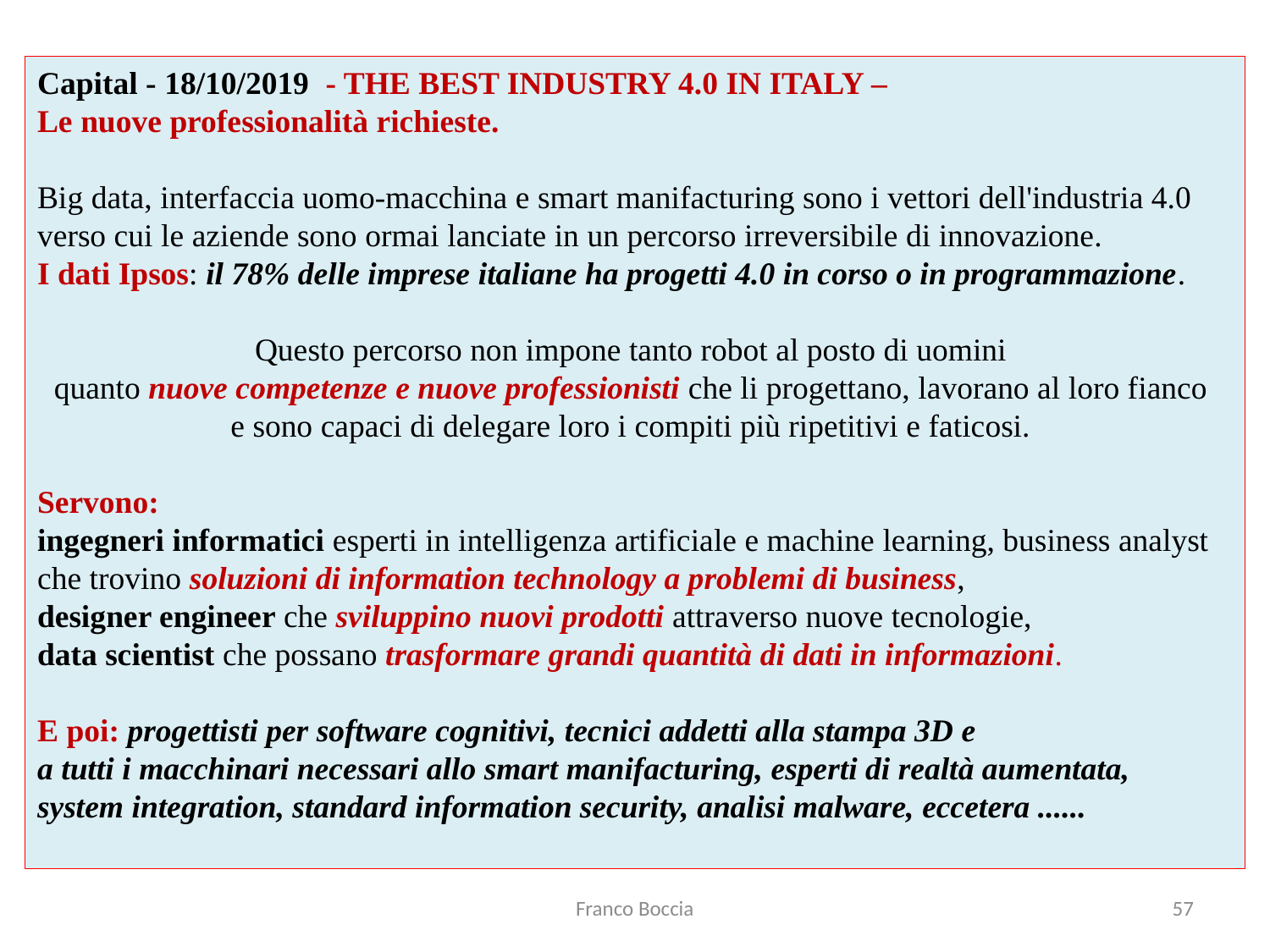

Capital - 18/10/2019  - THE BEST INDUSTRY 4.0 IN ITALY –
Le nuove professionalità richieste.

Big data, interfaccia uomo-macchina e smart manifacturing sono i vettori dell'industria 4.0 verso cui le aziende sono ormai lanciate in un percorso irreversibile di innovazione.
I dati Ipsos: il 78% delle imprese italiane ha progetti 4.0 in corso o in programmazione.

Questo percorso non impone tanto robot al posto di uomini
quanto nuove competenze e nuove professionisti che li progettano, lavorano al loro fianco
e sono capaci di delegare loro i compiti più ripetitivi e faticosi.

Servono:
ingegneri informatici esperti in intelligenza artificiale e machine learning, business analyst che trovino soluzioni di information technology a problemi di business,
designer engineer che sviluppino nuovi prodotti attraverso nuove tecnologie,
data scientist che possano trasformare grandi quantità di dati in informazioni.

E poi: progettisti per software cognitivi, tecnici addetti alla stampa 3D e
a tutti i macchinari necessari allo smart manifacturing, esperti di realtà aumentata,
system integration, standard information security, analisi malware, eccetera ......

Franco Boccia
57